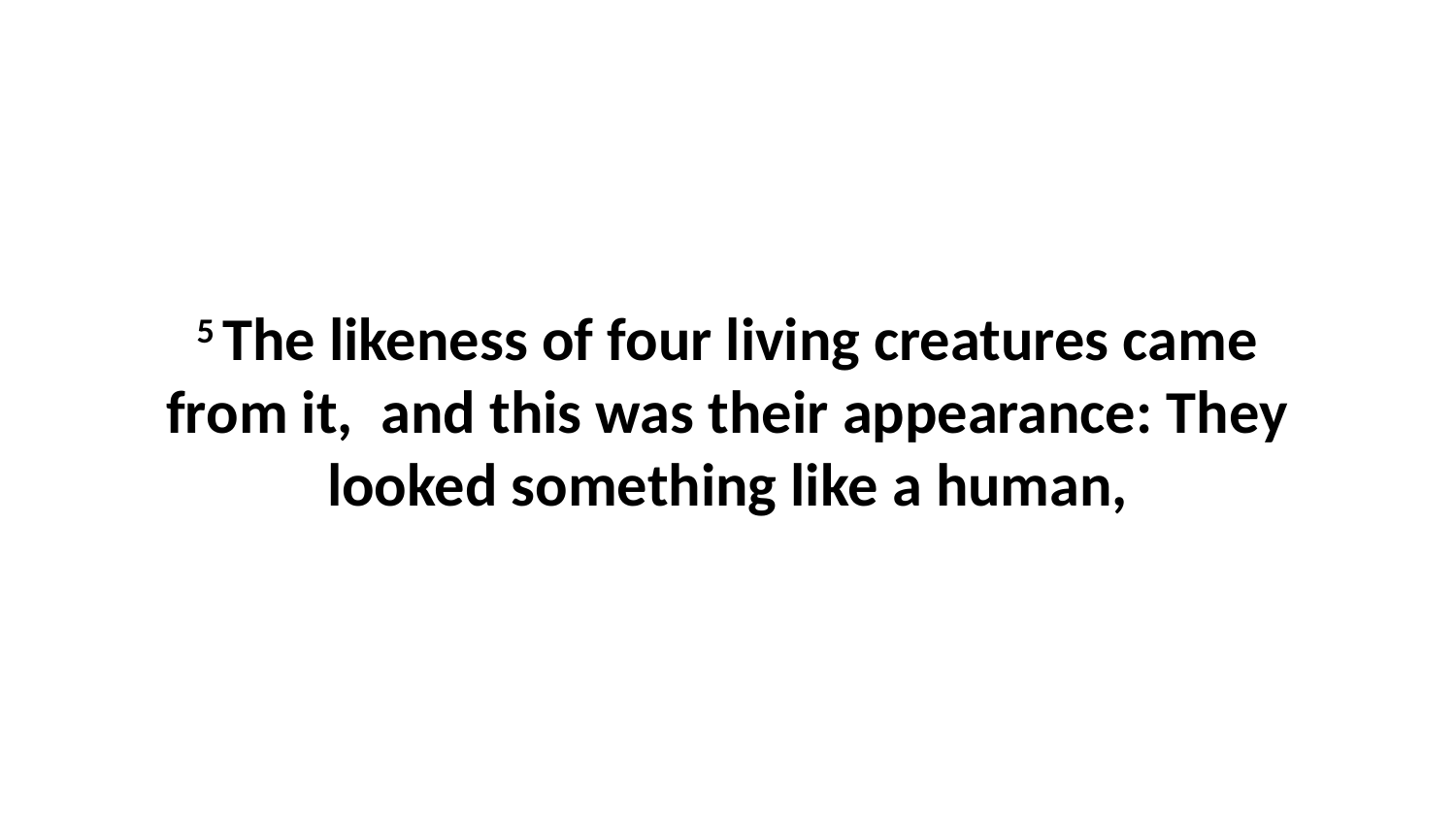

5 The likeness of four living creatures came from it,  and this was their appearance: They looked something like a human,